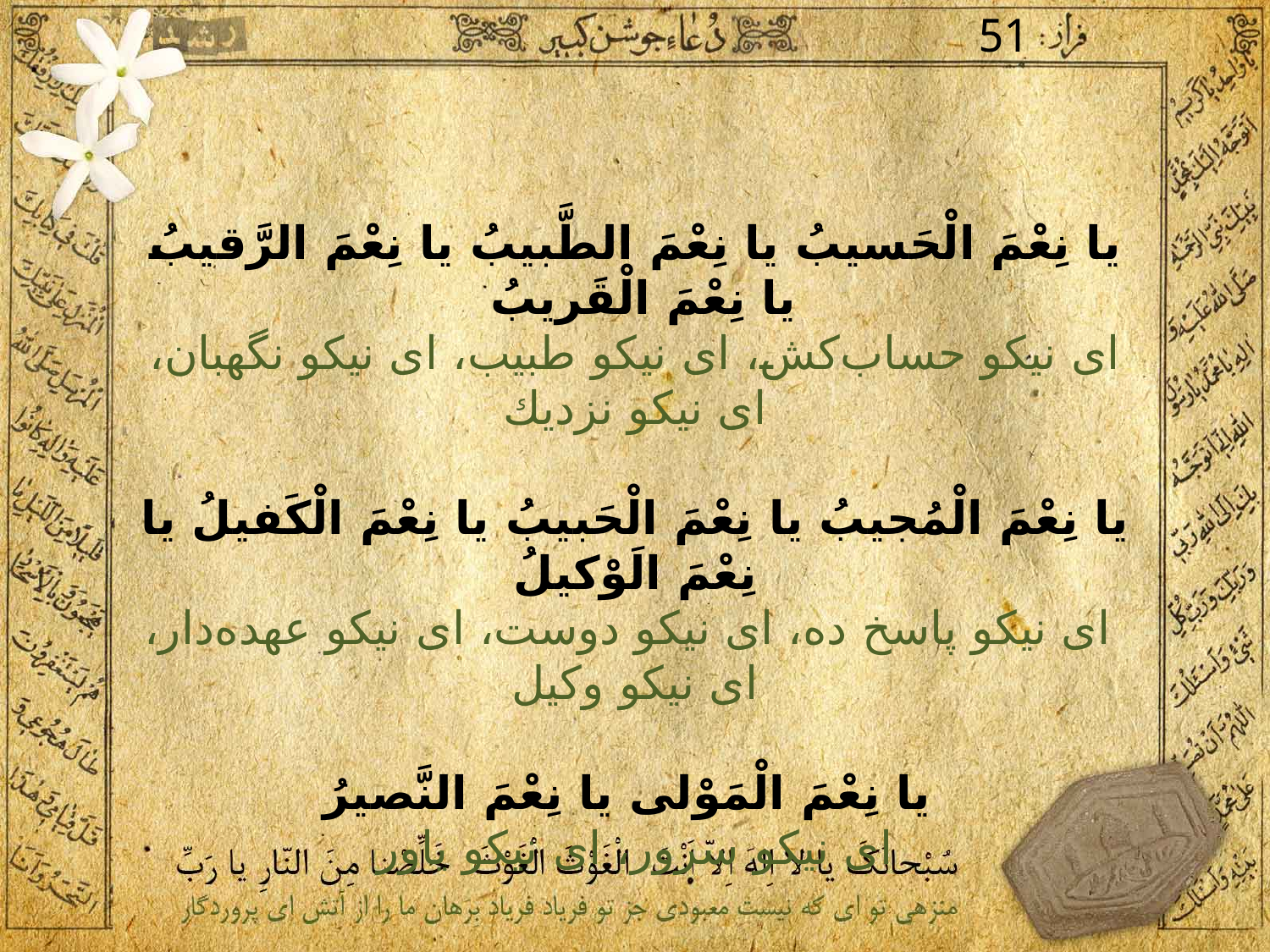

51
يا نِعْمَ الْحَسيبُ يا نِعْمَ الطَّبيبُ يا نِعْمَ الرَّقيبُ يا نِعْمَ الْقَريبُ
اى نيكو حساب‌كش، اى نيكو طبيب، اى نيكو نگهبان، اى نيكو نزديك

يا نِعْمَ الْمُجيبُ يا نِعْمَ الْحَبيبُ يا نِعْمَ الْكَفيلُ يا نِعْمَ الَوْكيلُ
 اى نيكو پاسخ ده، اى نيكو دوست، اى نيكو عهده‌دار، اى نيكو وكيل

 يا نِعْمَ الْمَوْلى يا نِعْمَ النَّصيرُ
اى نيكو سرور، اى نيكو ياور